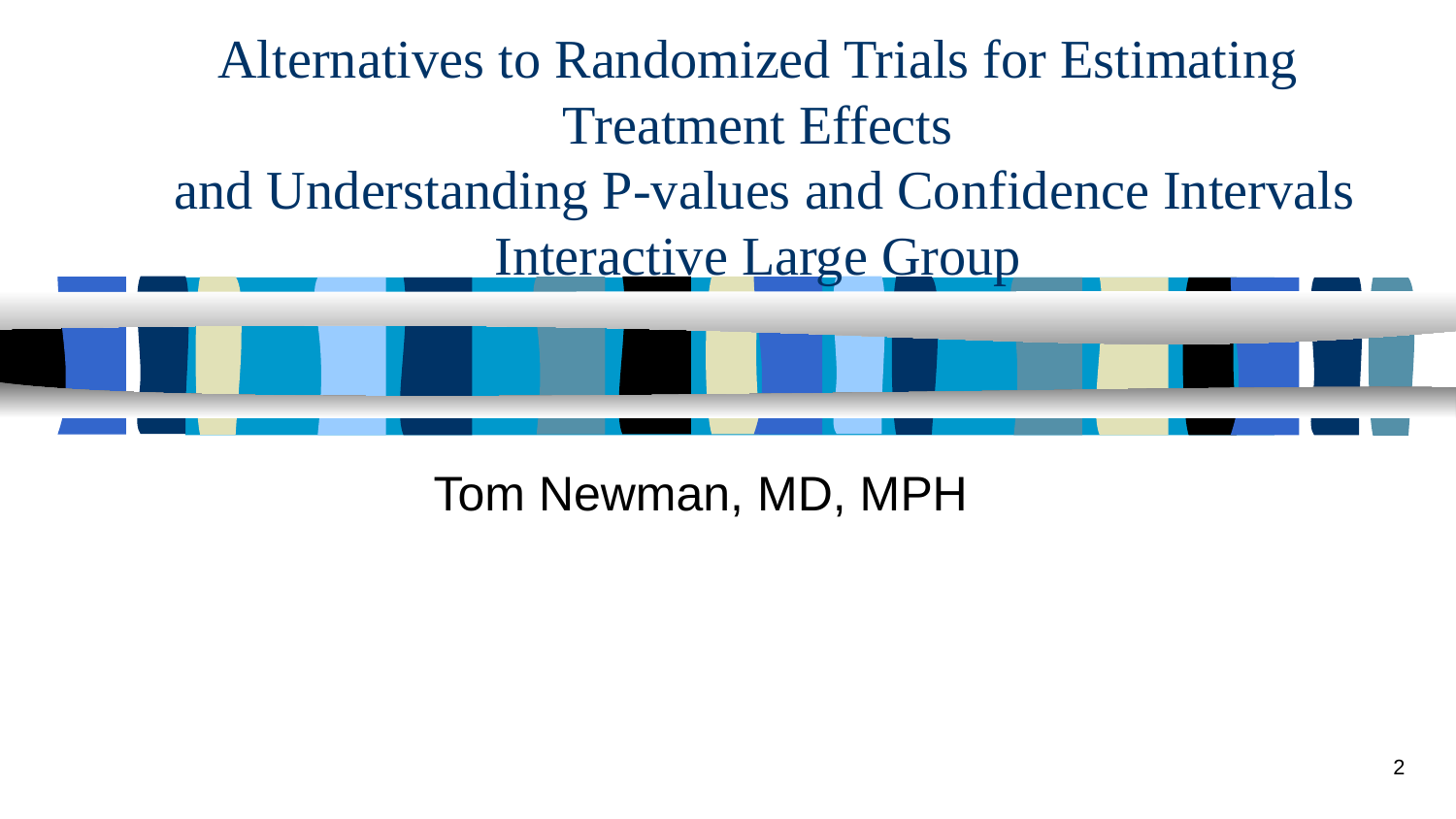

# Alternatives to Randomized Trials for Estimating Treatment Effects and Understanding P-values and Confidence Intervals Interactive Large Group
Tom Newman, MD, MPH

2